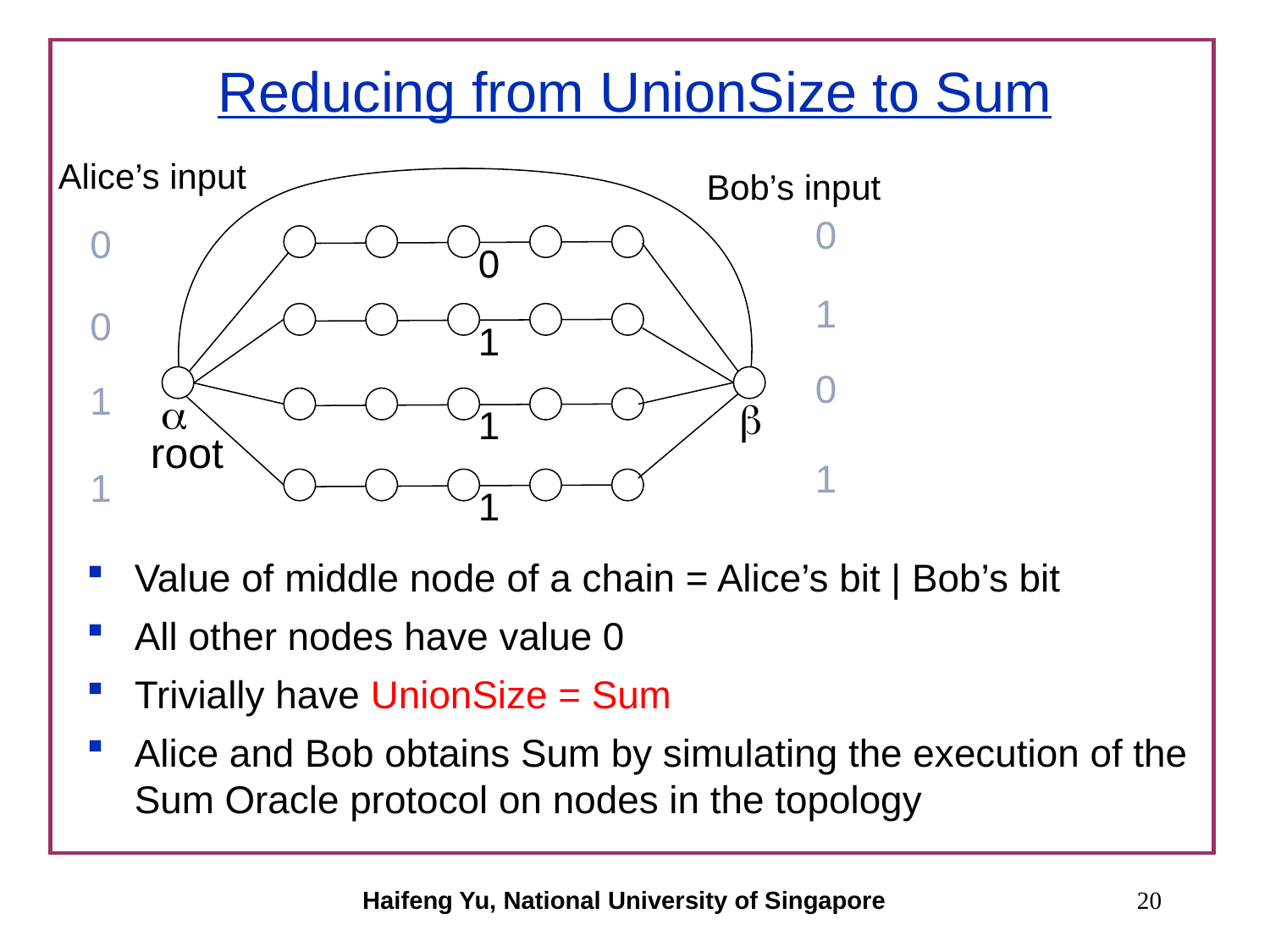

# Reducing from UnionSize to Sum
Alice’s input
Bob’s input

0
0

0

1
0
1
0
1
α
β
1
root
1
1
1
Value of middle node of a chain = Alice’s bit | Bob’s bit
All other nodes have value 0
Trivially have UnionSize = Sum
Alice and Bob obtains Sum by simulating the execution of the Sum Oracle protocol on nodes in the topology
Haifeng Yu, National University of Singapore
20